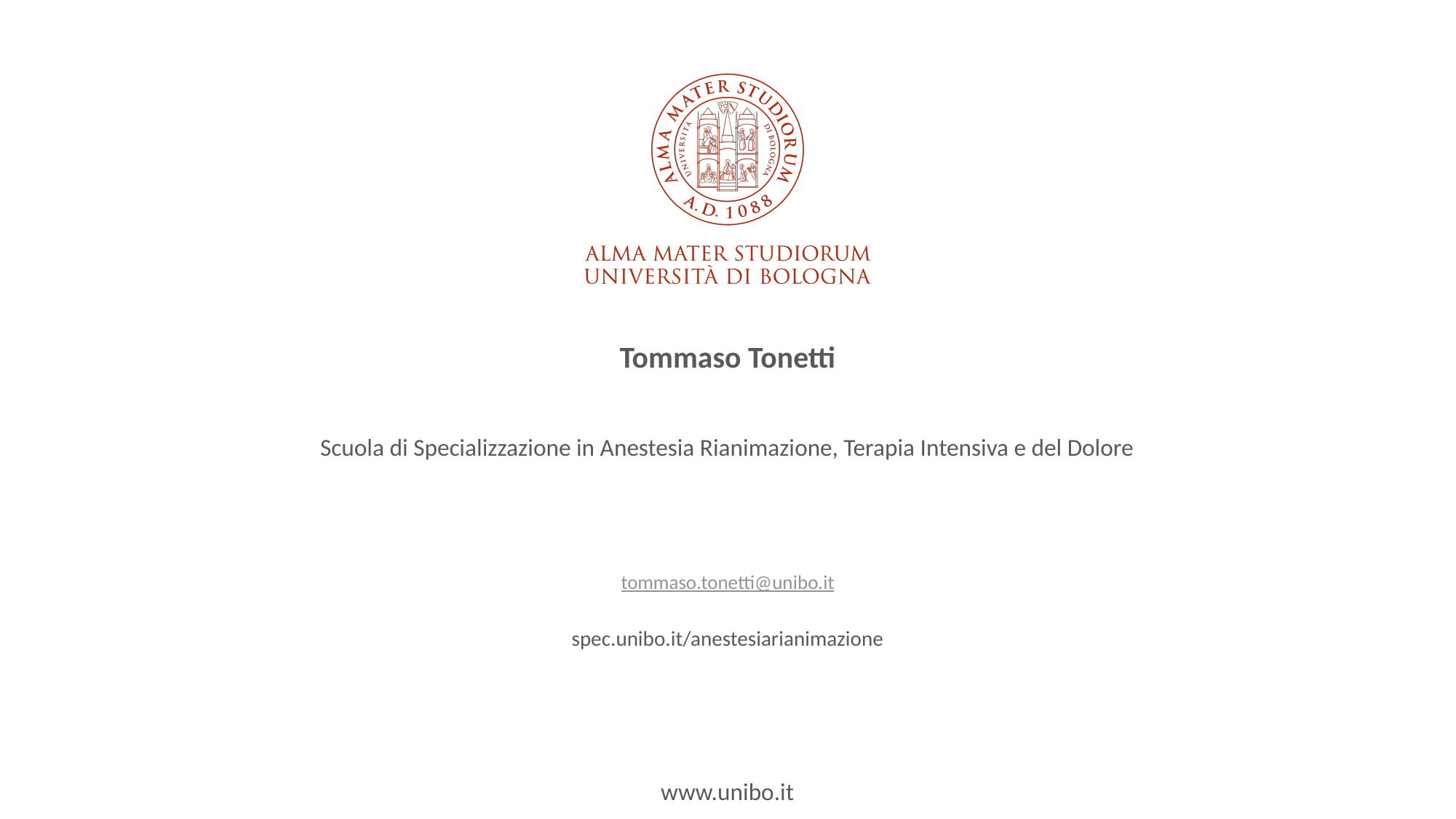

Tommaso Tonetti
Scuola di Specializzazione in Anestesia Rianimazione, Terapia Intensiva e del Dolore
tommaso.tonetti@unibo.it

spec.unibo.it/anestesiarianimazione